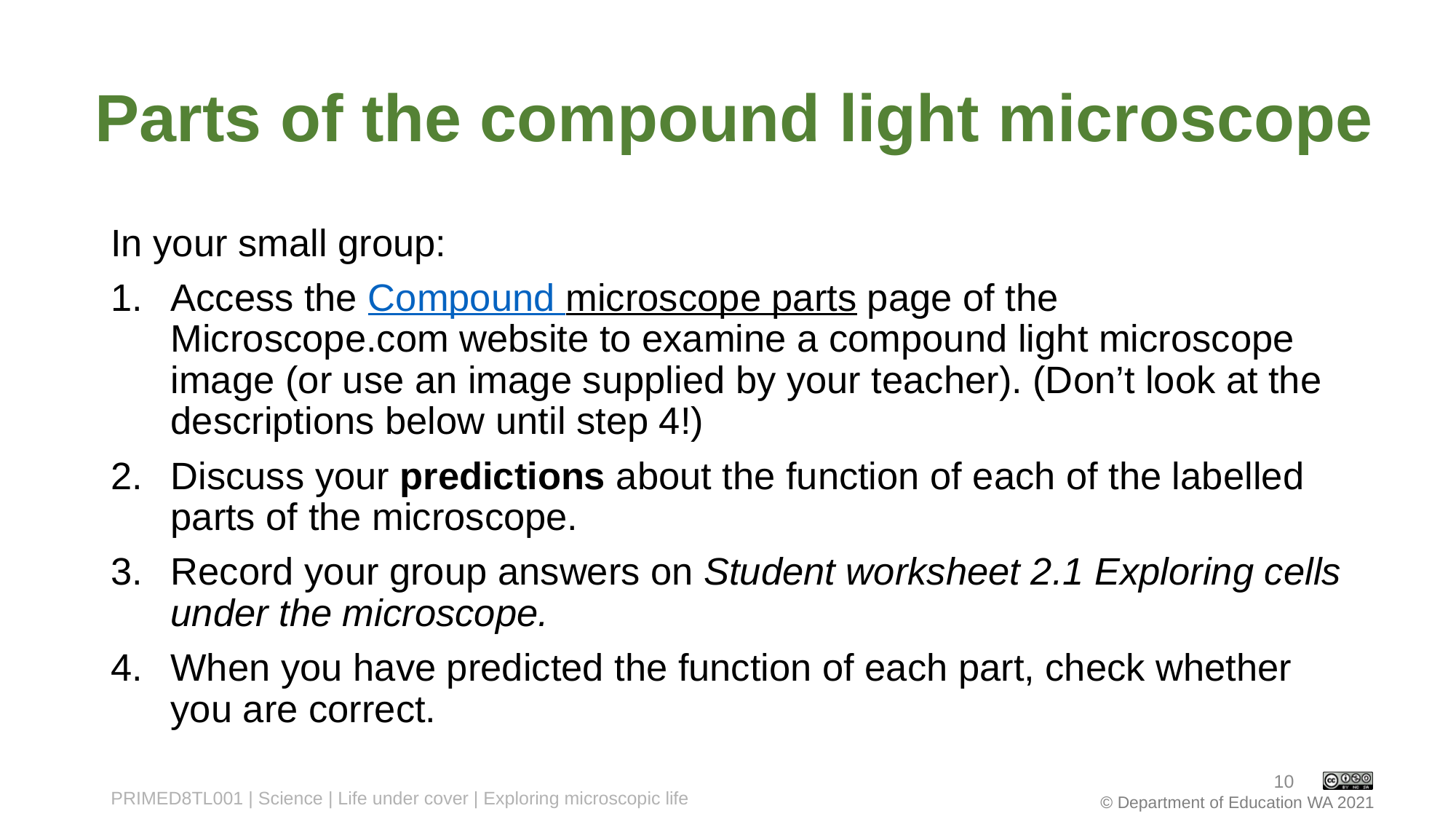

# Parts of the compound light microscope
In your small group:
Access the Compound microscope parts page of the Microscope.com website to examine a compound light microscope image (or use an image supplied by your teacher). (Don’t look at the descriptions below until step 4!)
Discuss your predictions about the function of each of the labelled parts of the microscope.
Record your group answers on Student worksheet 2.1 Exploring cells under the microscope.
When you have predicted the function of each part, check whether you are correct.
10
PRIMED8TL001 | Science | Life under cover | Exploring microscopic life